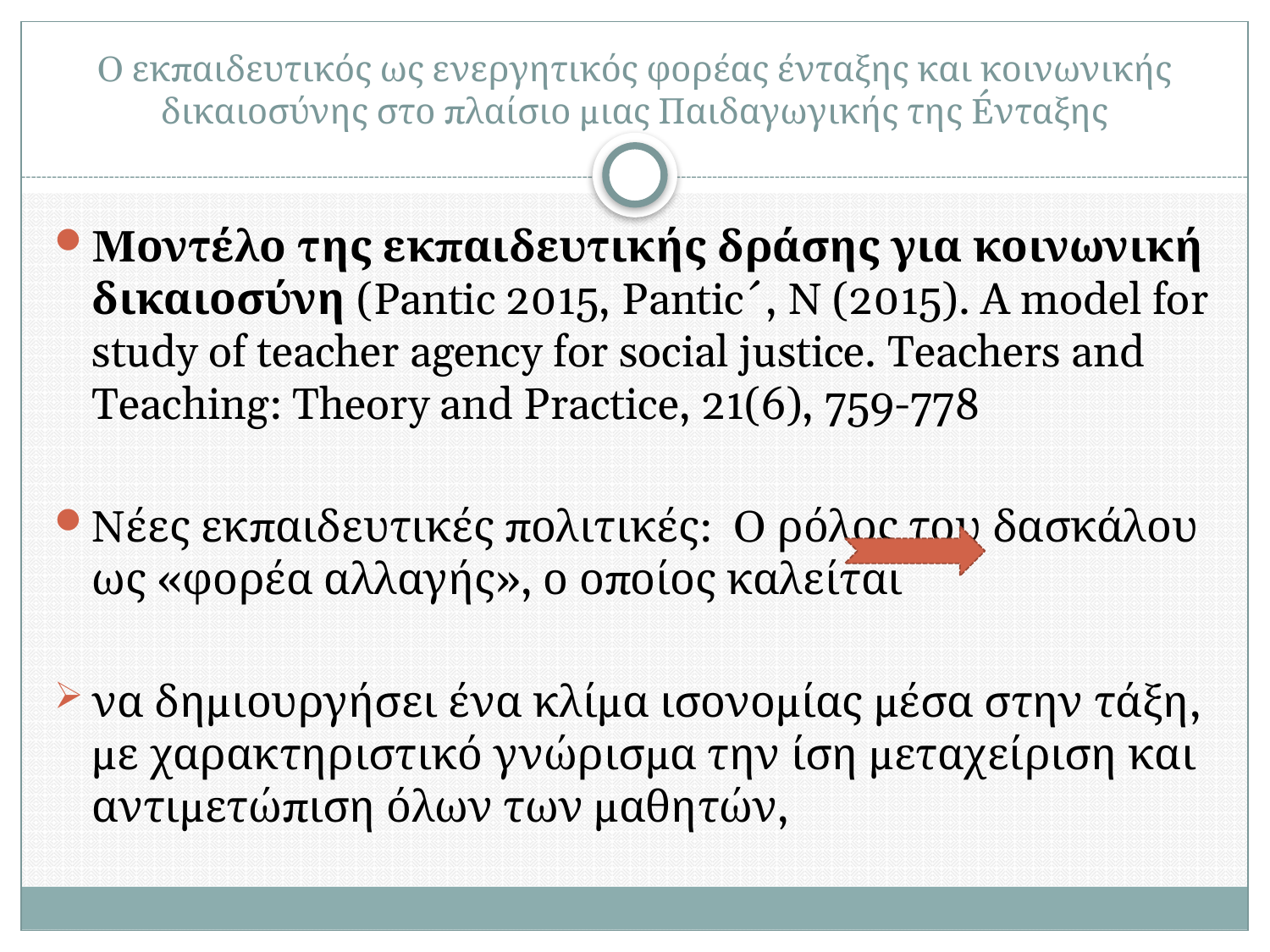

# Ο εκπαιδευτικός ως ενεργητικός φορέας ένταξης και κοινωνικής δικαιοσύνης στο πλαίσιο μιας Παιδαγωγικής της Ένταξης
Mοντέλο της εκπαιδευτικής δράσης για κοινωνική δικαιοσύνη (Pantic 2015, Pantic´, N (2015). A model for study of teacher agency for social justice. Teachers and Teaching: Theory and Practice, 21(6), 759-778

Νέες εκπαιδευτικές πολιτικές:  Ο ρόλος του δασκάλου ως «φορέα αλλαγής», ο οποίος καλείται

να δημιουργήσει ένα κλίμα ισονομίας μέσα στην τάξη, με χαρακτηριστικό γνώρισμα την ίση μεταχείριση και αντιμετώπιση όλων των μαθητών,